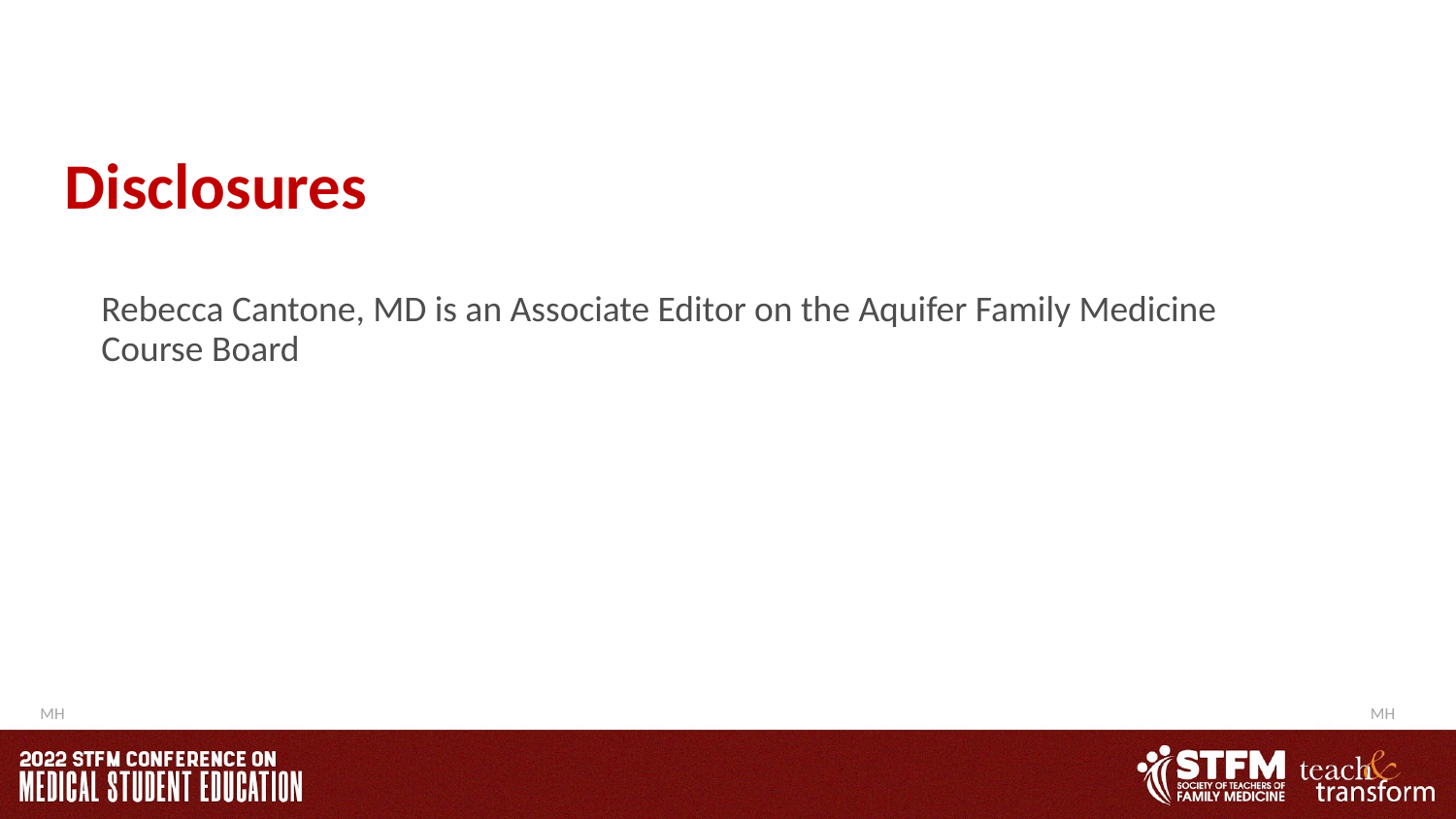

# Disclosures
Rebecca Cantone, MD is an Associate Editor on the Aquifer Family Medicine Course Board
MH
MH